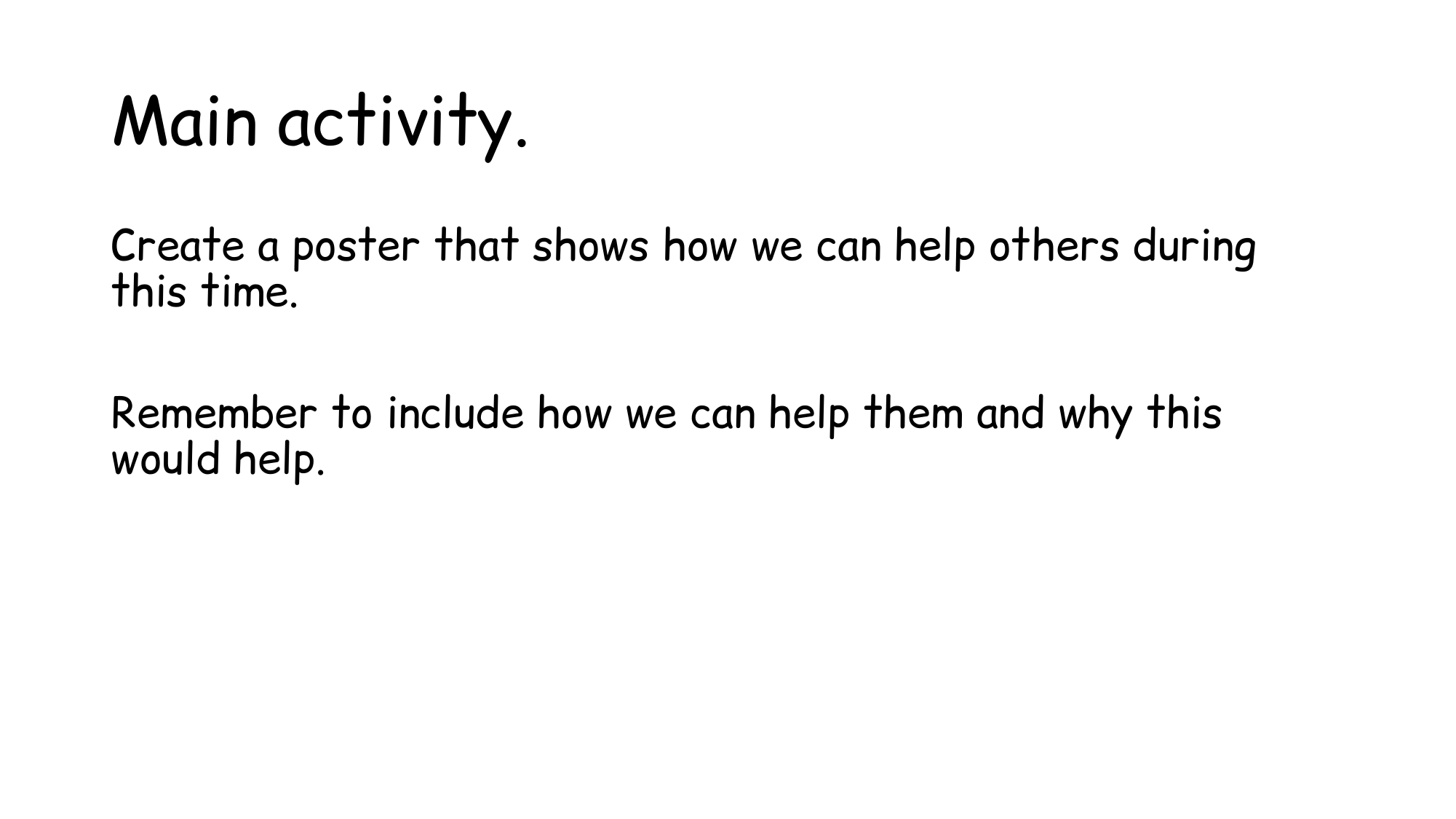

# Main activity.
Create a poster that shows how we can help others during this time.

Remember to include how we can help them and why this would help.